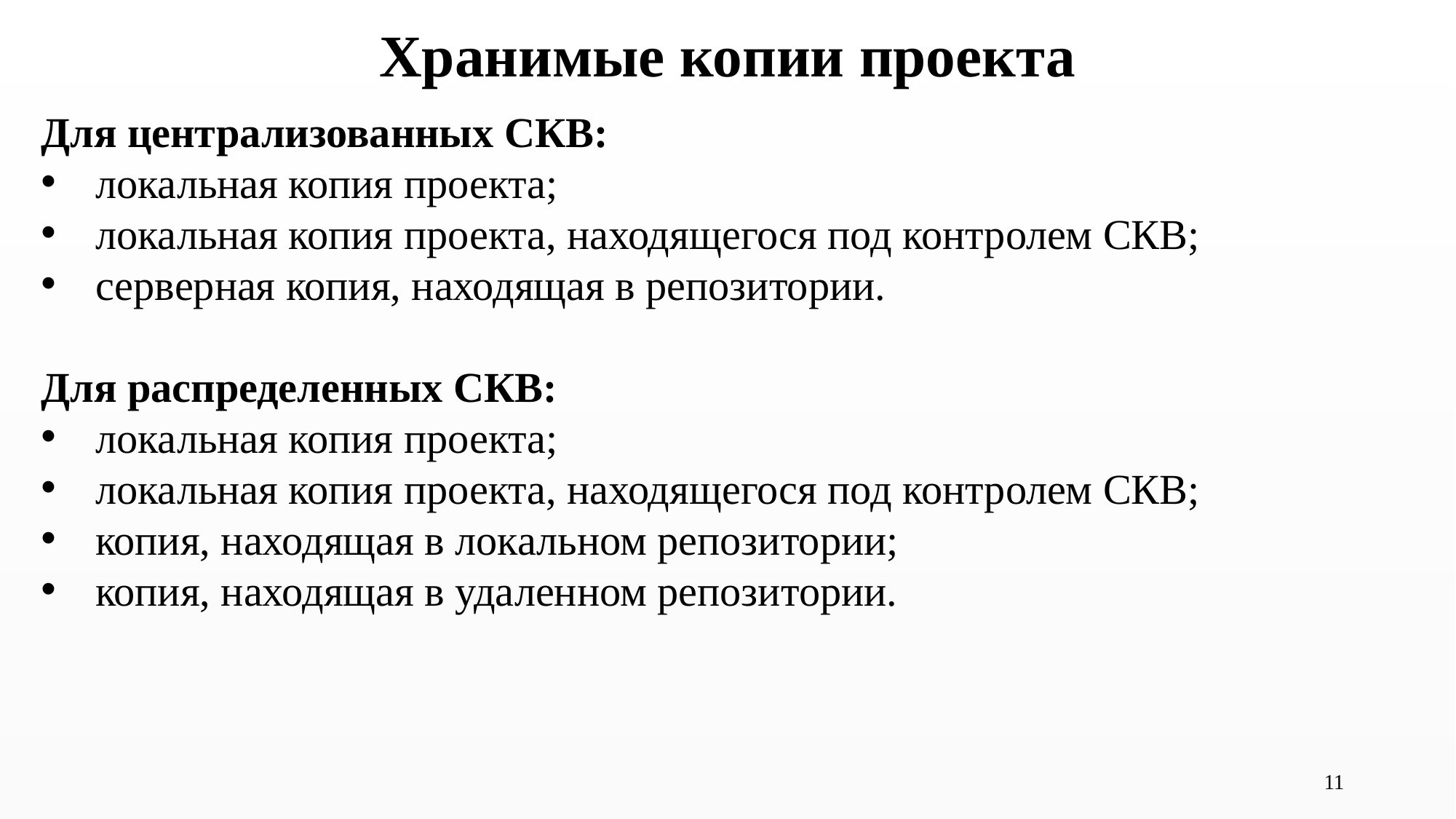

# Хранимые копии проекта
Для централизованных СКВ:
локальная копия проекта;
локальная копия проекта, находящегося под контролем СКВ;
серверная копия, находящая в репозитории.

Для распределенных СКВ:
локальная копия проекта;
локальная копия проекта, находящегося под контролем СКВ;
копия, находящая в локальном репозитории;
копия, находящая в удаленном репозитории.
11